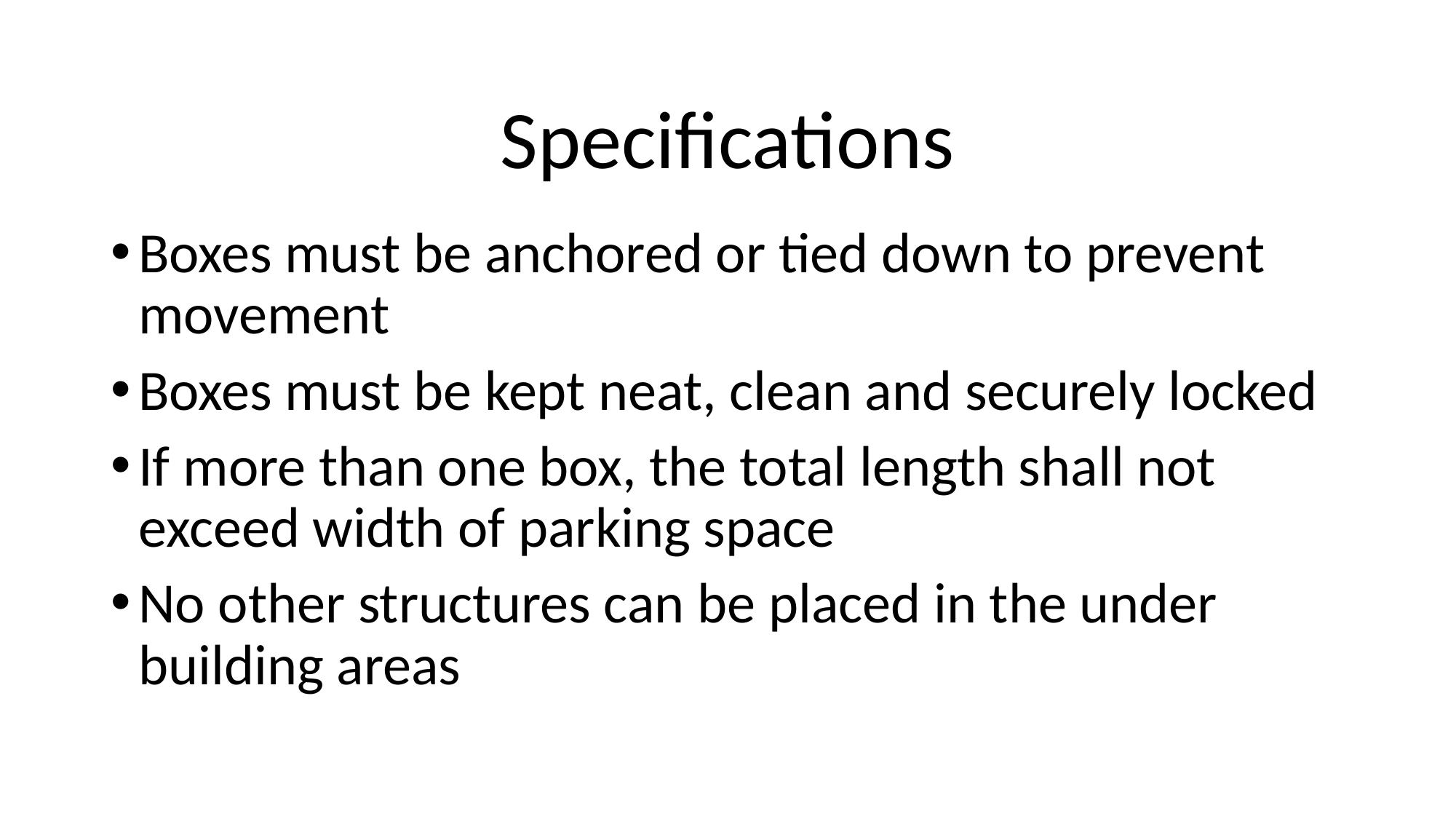

# Specifications
Boxes must be anchored or tied down to prevent movement
Boxes must be kept neat, clean and securely locked
If more than one box, the total length shall not exceed width of parking space
No other structures can be placed in the under building areas